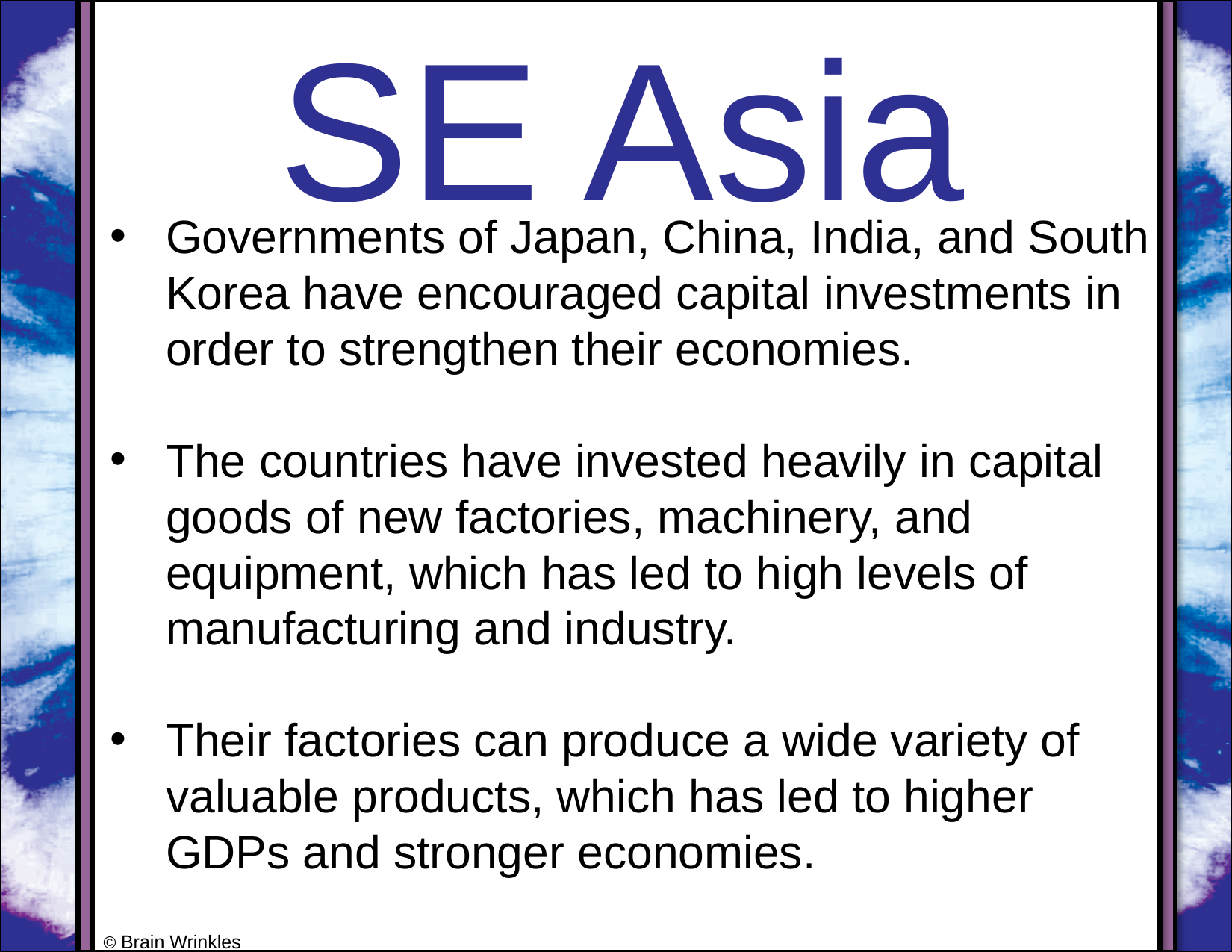

SE Asia
#
Governments of Japan, China, India, and South Korea have encouraged capital investments in order to strengthen their economies.

The countries have invested heavily in capital goods of new factories, machinery, and equipment, which has led to high levels of manufacturing and industry.

Their factories can produce a wide variety of valuable products, which has led to higher GDPs and stronger economies.

© Brain Wrinkles